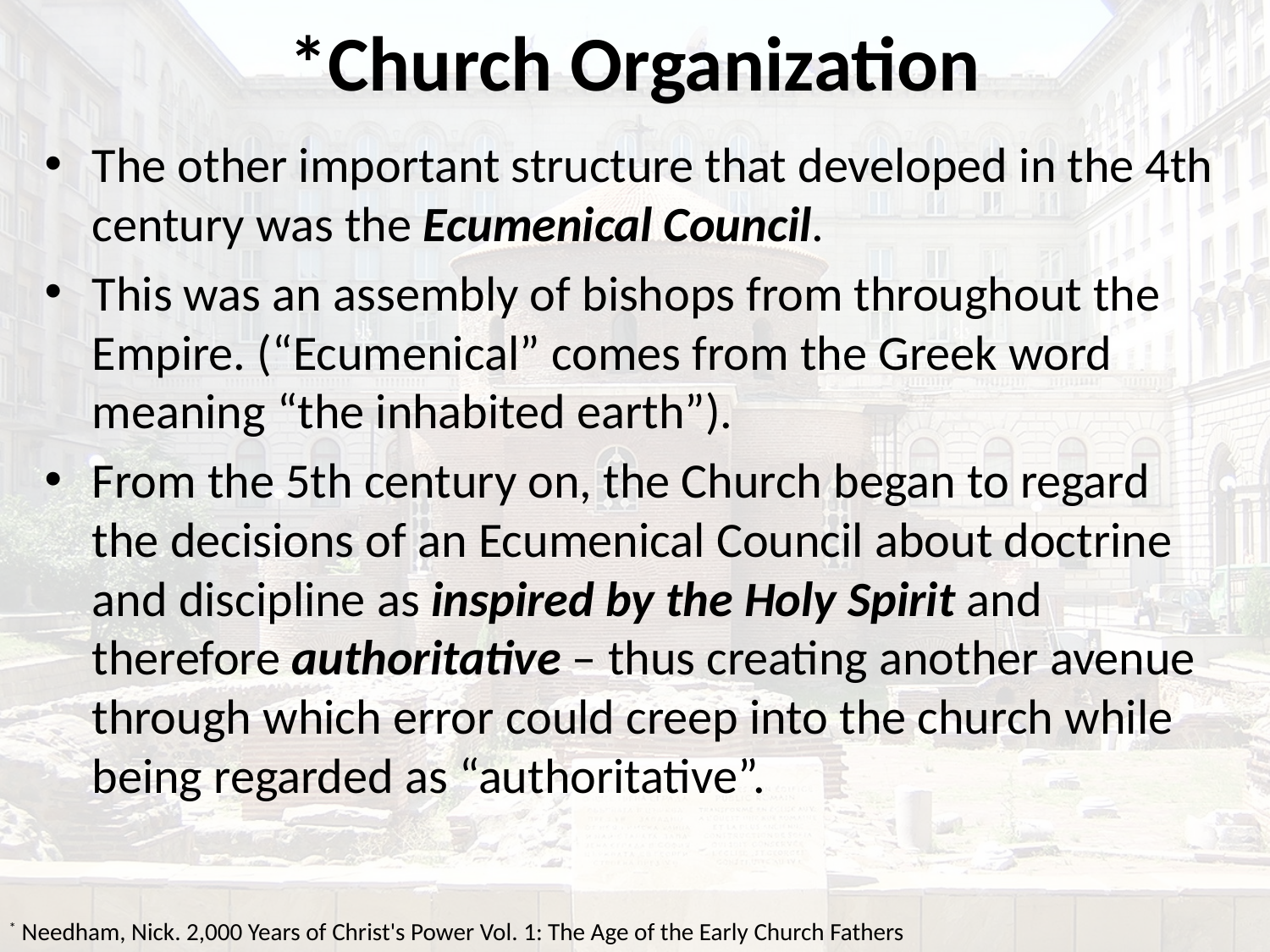

# *Church Organization
The other important structure that developed in the 4th century was the Ecumenical Council.
This was an assembly of bishops from throughout the Empire. (“Ecumenical” comes from the Greek word meaning “the inhabited earth”).
From the 5th century on, the Church began to regard the decisions of an Ecumenical Council about doctrine and discipline as inspired by the Holy Spirit and therefore authoritative – thus creating another avenue through which error could creep into the church while being regarded as “authoritative”.
* Needham, Nick. 2,000 Years of Christ's Power Vol. 1: The Age of the Early Church Fathers